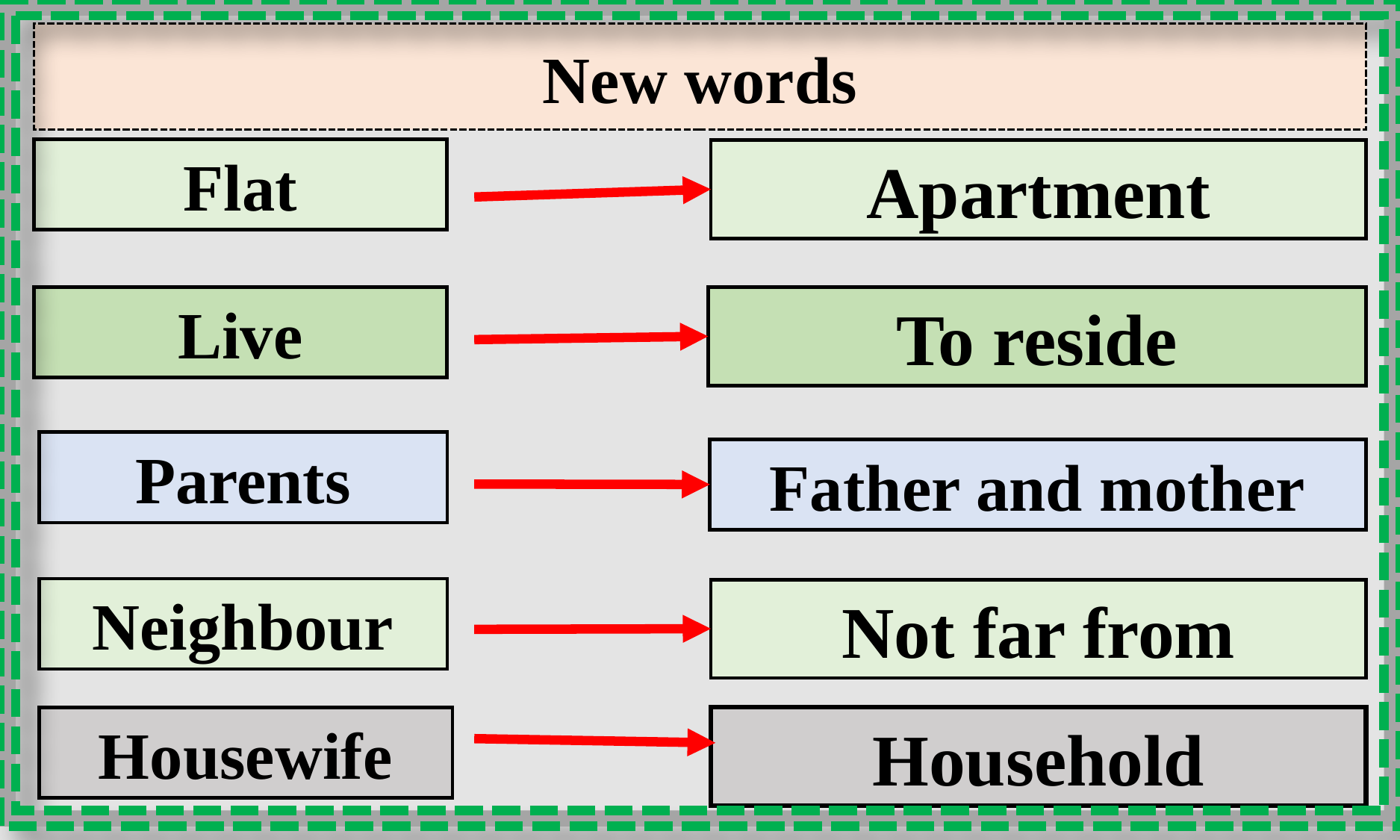

New words
Flat
Apartment
Live
To reside
Parents
Father and mother
Neighbour
Not far from
Housewife
Household